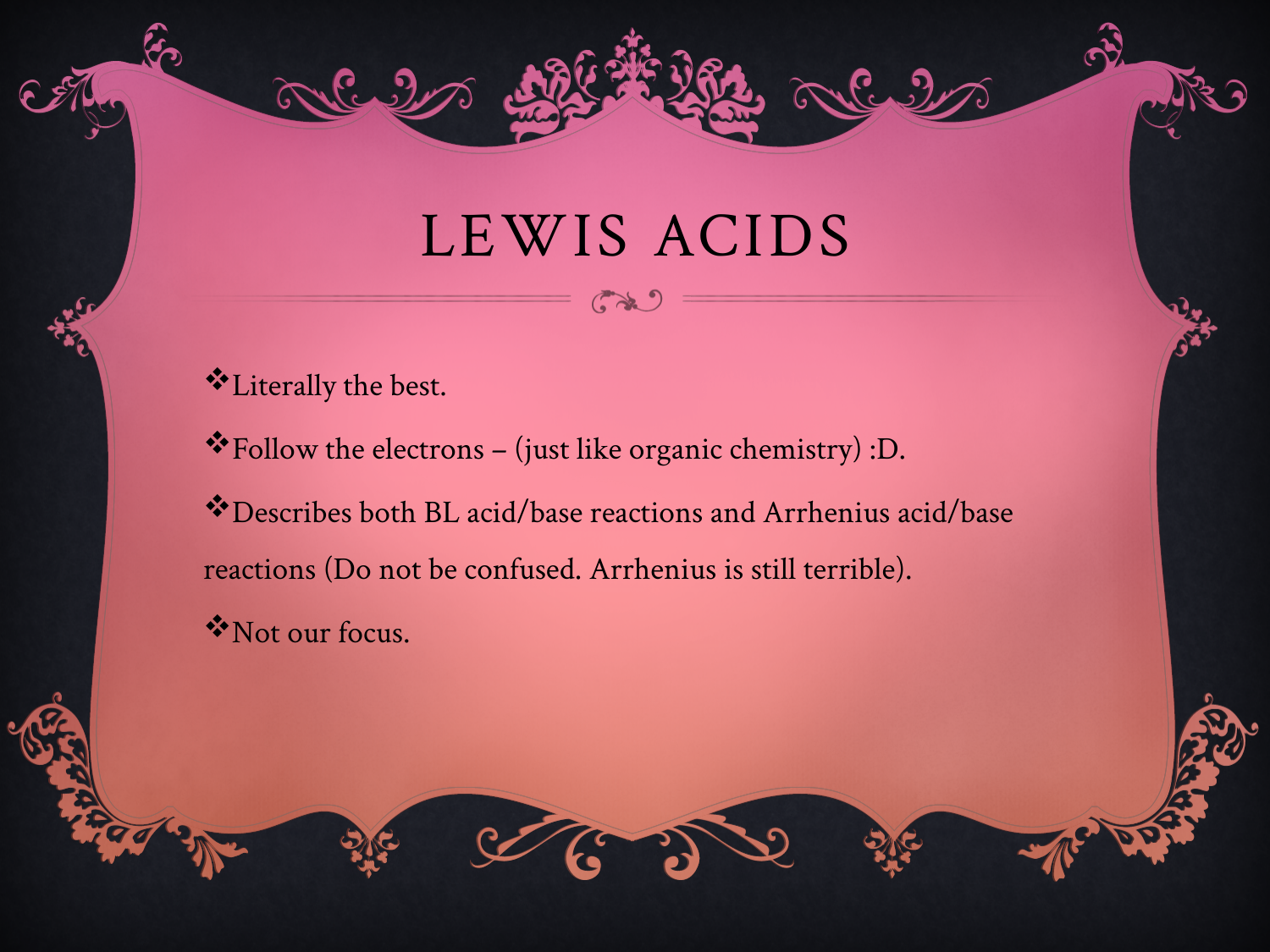

# Lewis Acids
Literally the best.
Follow the electrons – (just like organic chemistry) :D.
Describes both BL acid/base reactions and Arrhenius acid/base reactions (Do not be confused. Arrhenius is still terrible).
Not our focus.